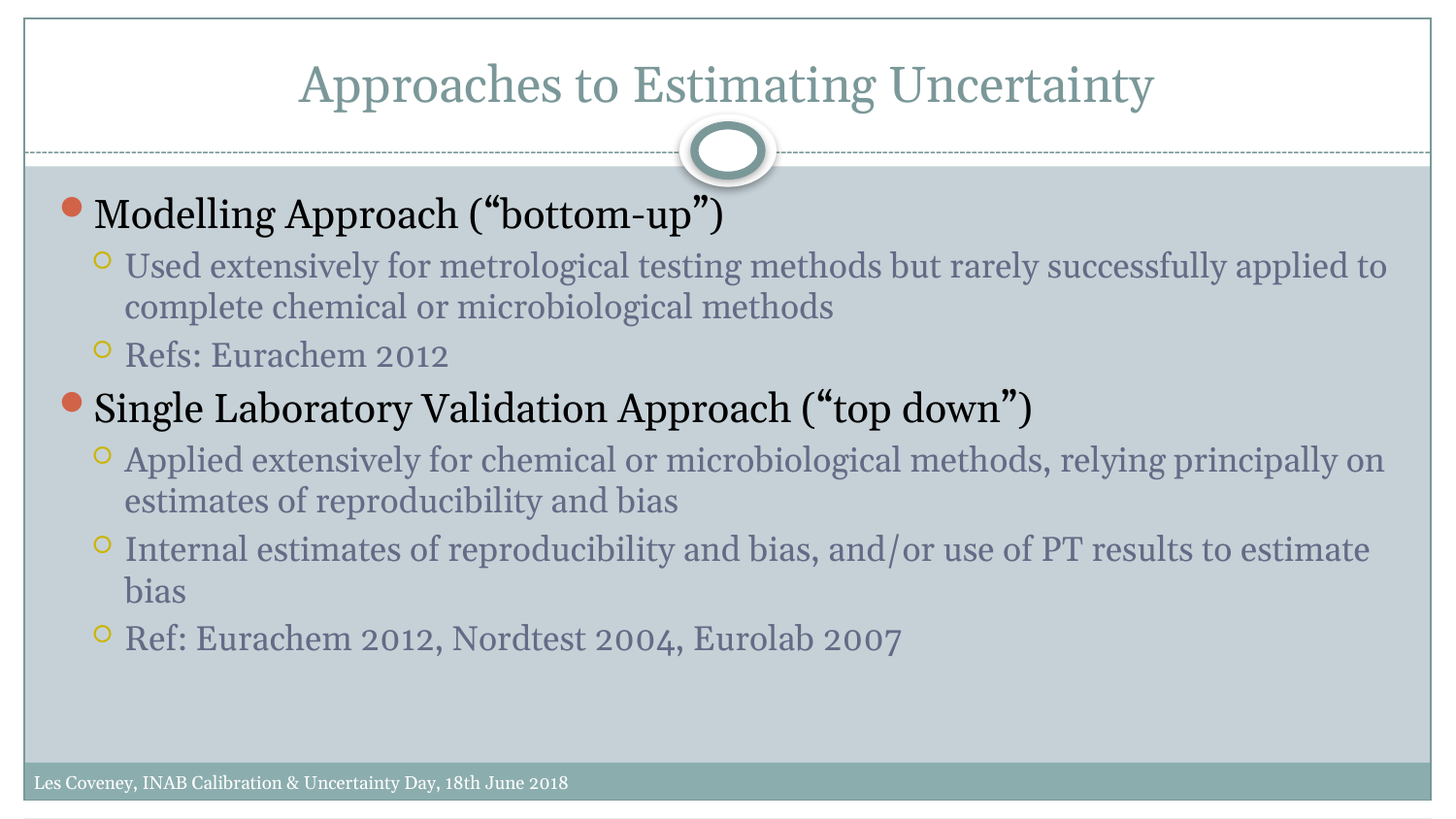

# Approaches to Estimating Uncertainty
Modelling Approach (“bottom-up”)
Used extensively for metrological testing methods but rarely successfully applied to complete chemical or microbiological methods
Refs: Eurachem 2012
Single Laboratory Validation Approach (“top down”)
Applied extensively for chemical or microbiological methods, relying principally on estimates of reproducibility and bias
Internal estimates of reproducibility and bias, and/or use of PT results to estimate bias
Ref: Eurachem 2012, Nordtest 2004, Eurolab 2007

Les Coveney, INAB Calibration & Uncertainty Day, 18th June 2018